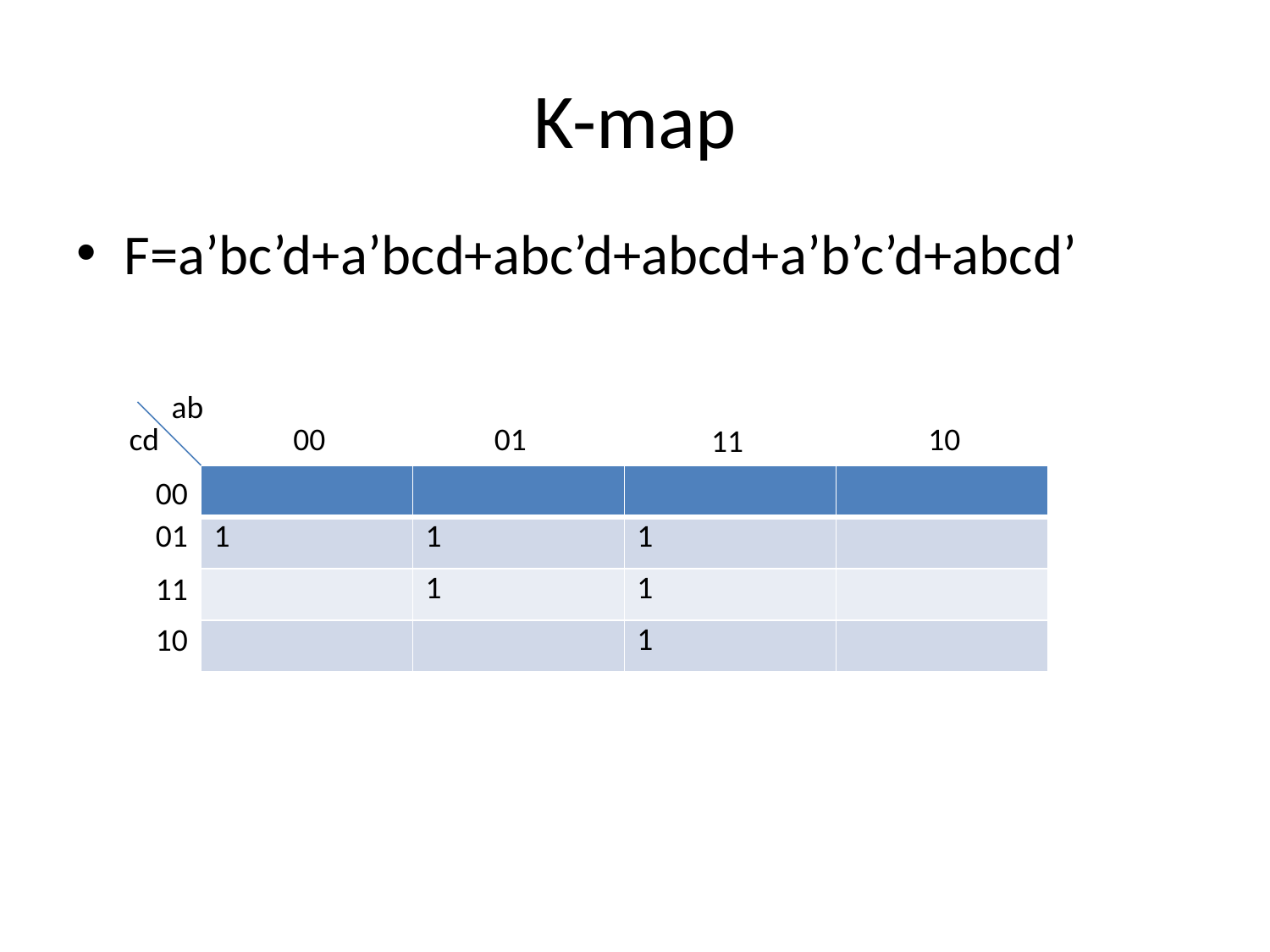

# K-map
F=a’bc’d+a’bcd+abc’d+abcd+a’b’c’d+abcd’

ab
cd
00
01
10
11
|  |  |  |  |
| --- | --- | --- | --- |
| 1 | 1 | 1 |  |
|  | 1 | 1 |  |
|  |  | 1 |  |
00
01
11
10